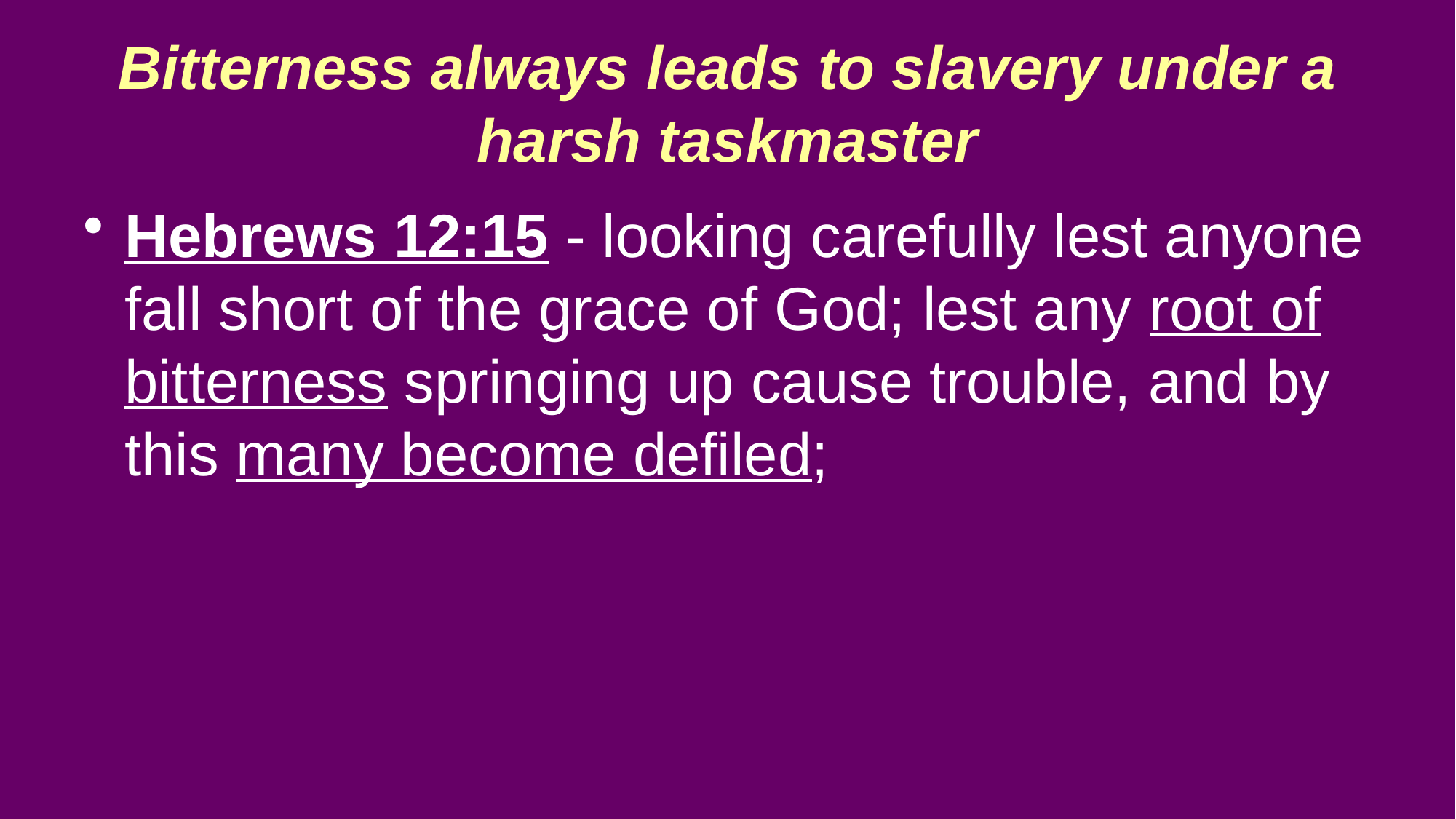

# Bitterness always leads to slavery under a harsh taskmaster
Hebrews 12:15 - looking carefully lest anyone fall short of the grace of God; lest any root of bitterness springing up cause trouble, and by this many become defiled;